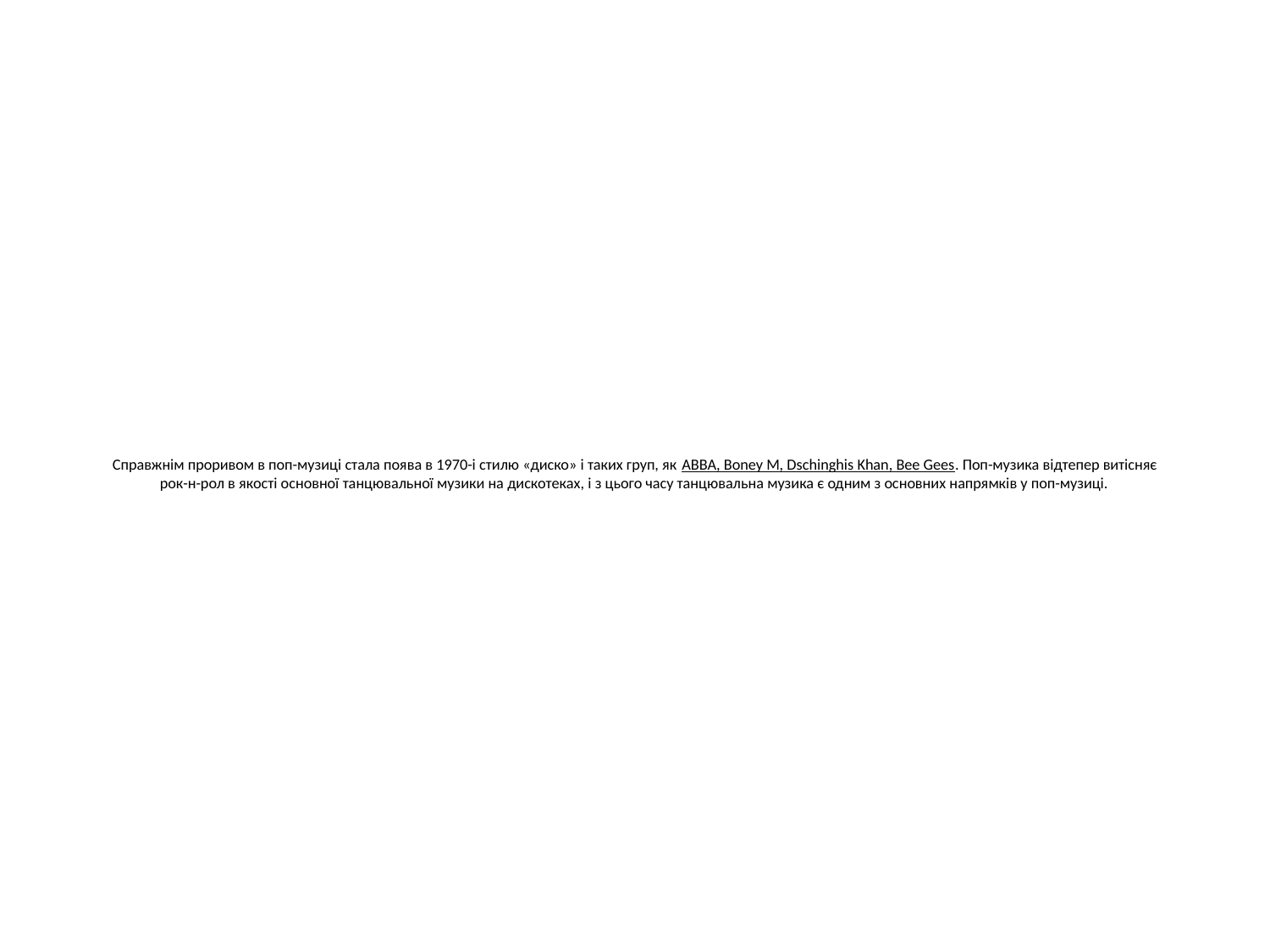

# Справжнім проривом в поп-музиці стала поява в 1970-і стилю «диско» і таких груп, як ABBA, Boney M, Dschinghis Khan, Bee Gees. Поп-музика відтепер витісняє рок-н-рол в якості основної танцювальної музики на дискотеках, і з цього часу танцювальна музика є одним з основних напрямків у поп-музиці.